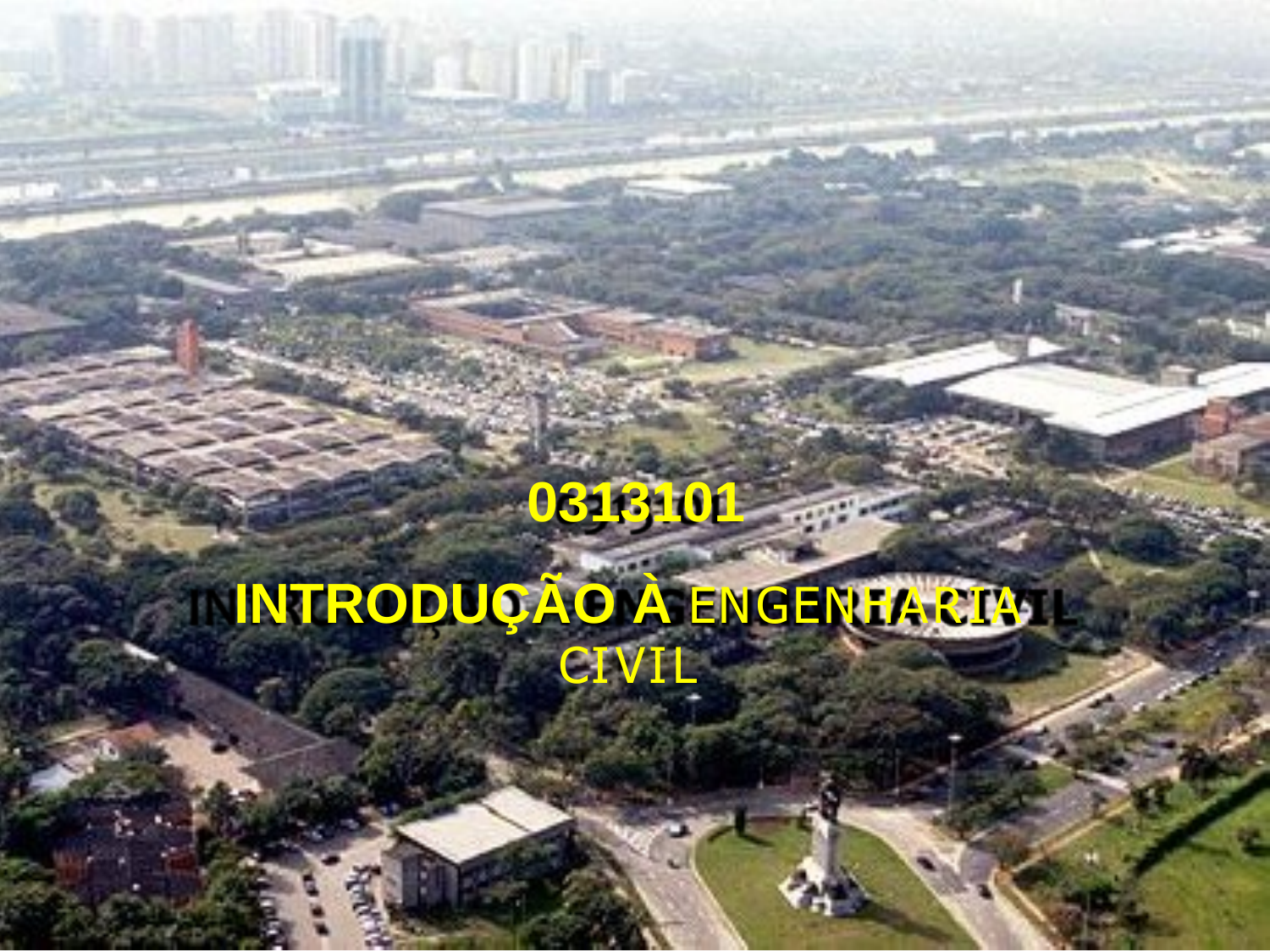

ESCOLA POLITÉCNICA DA USP
DEPARTAMENTO DE ENGENHARIA DE ESTRUTURAS E FUNDAÇÕES

DEFESA DE TESE  PROGRAMA DE DOUTORADO  ENGENHARIA DE ESTRUTURAS

APRIMORAMENTO DE UM CURSO DE  ENGENHARIA

Osvaldo Shigueru Nakao

0313101
INTRODUÇÃO À ENGENHARIA CIVIL